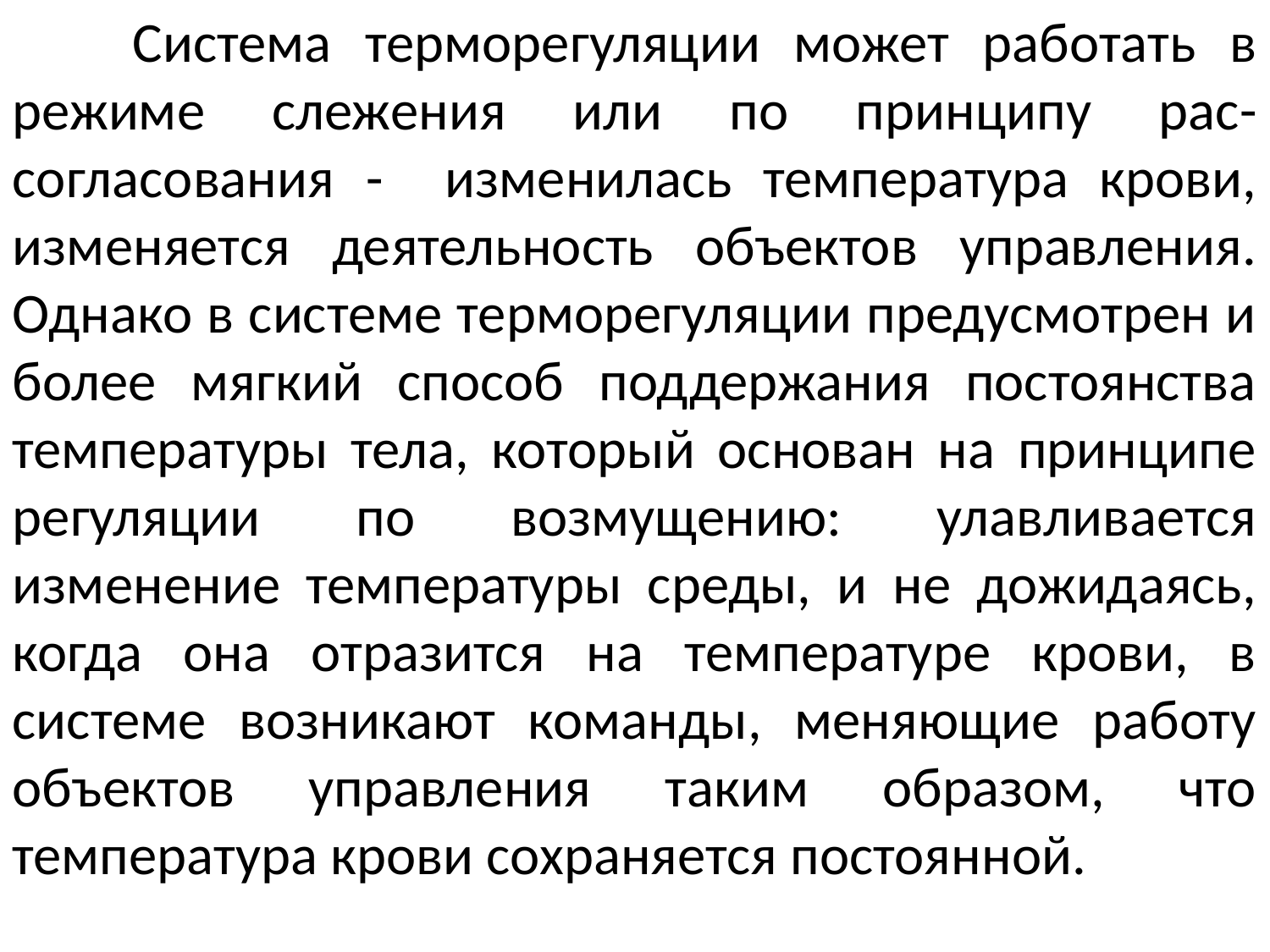

Система терморегуляции может работать в режиме слежения или по принципу рас-согласования -  изменилась температура крови, изменяется деятельность объектов управления. Однако в системе терморегуляции предусмотрен и более мягкий способ поддержания постоянства температуры тела, который основан на принципе регуляции по возмущению: улавливается изменение температуры среды, и не дожидаясь, когда она отразится на температуре крови, в системе возникают команды, меняющие работу объектов управления таким образом, что температура крови сохраняется постоянной.